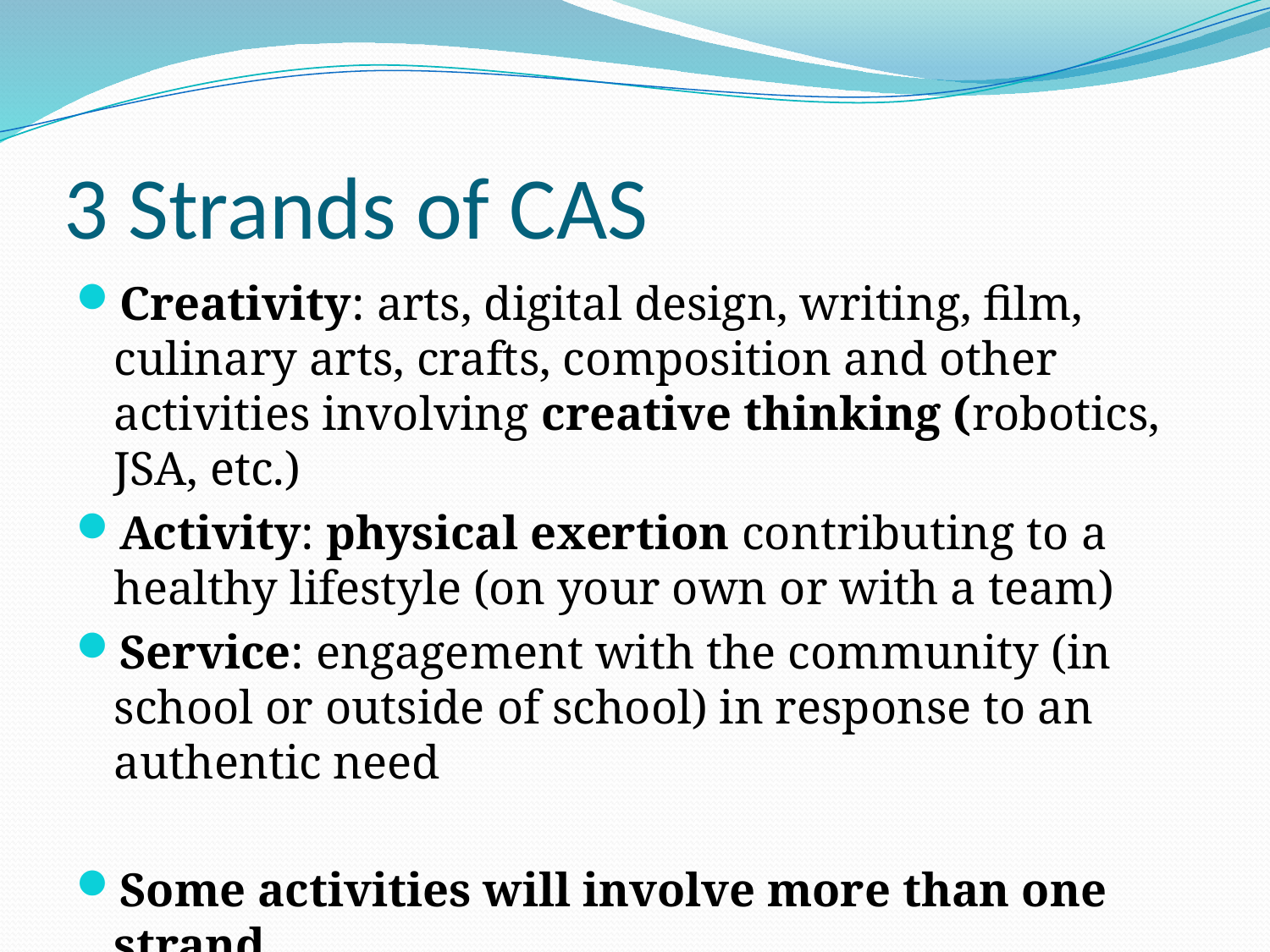

# 3 Strands of CAS
Creativity: arts, digital design, writing, film, culinary arts, crafts, composition and other activities involving creative thinking (robotics, JSA, etc.)
Activity: physical exertion contributing to a healthy lifestyle (on your own or with a team)
Service: engagement with the community (in school or outside of school) in response to an authentic need

Some activities will involve more than one strand.